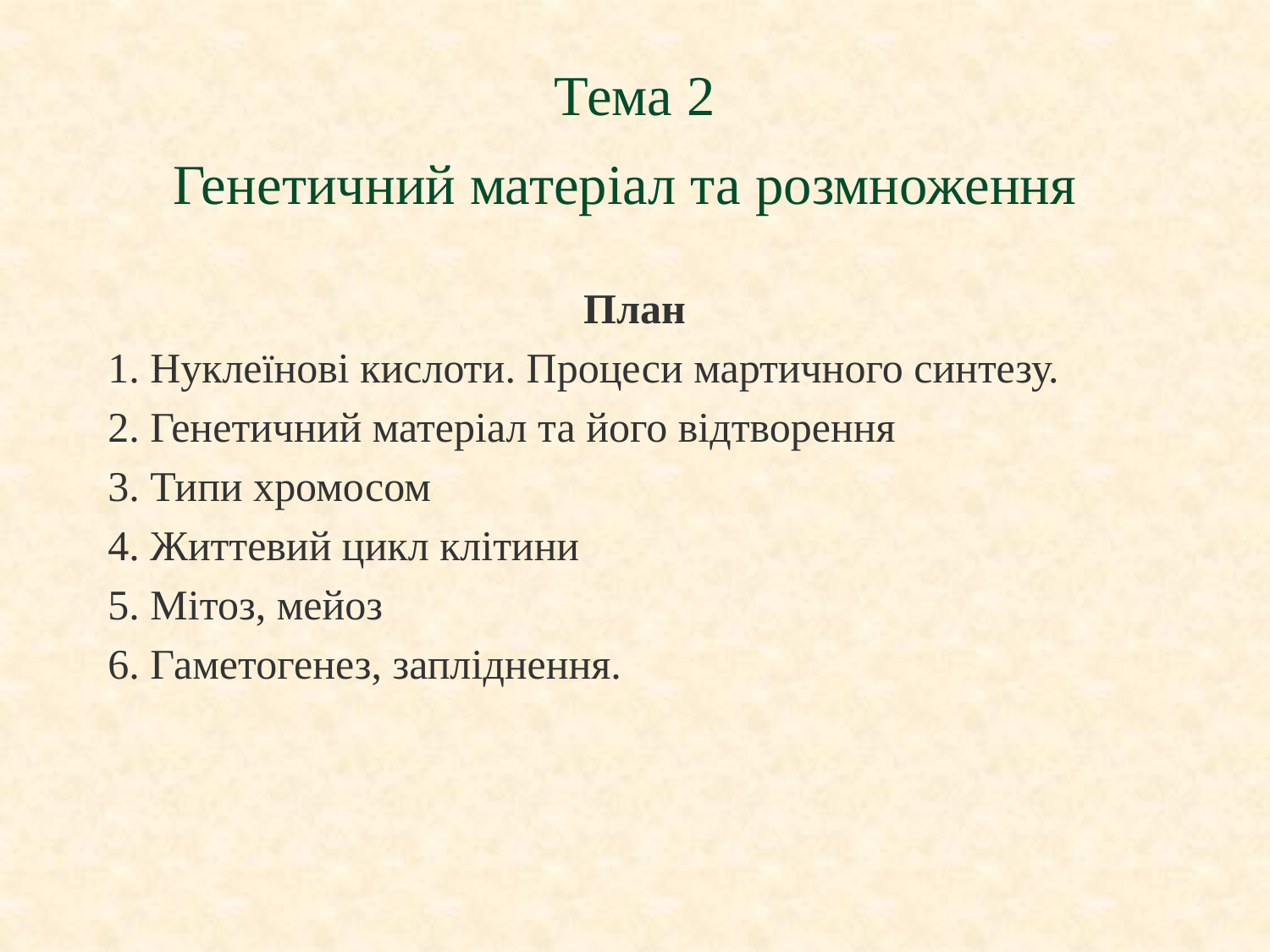

# Тема 2 Генетичний матеріал та розмноження
План
1. Нуклеїнові кислоти. Процеси мартичного синтезу.
2. Генетичний матеріал та його відтворення
3. Типи хромосом
4. Життевий цикл клітини
5. Мітоз, мейоз
6. Гаметогенез, запліднення.